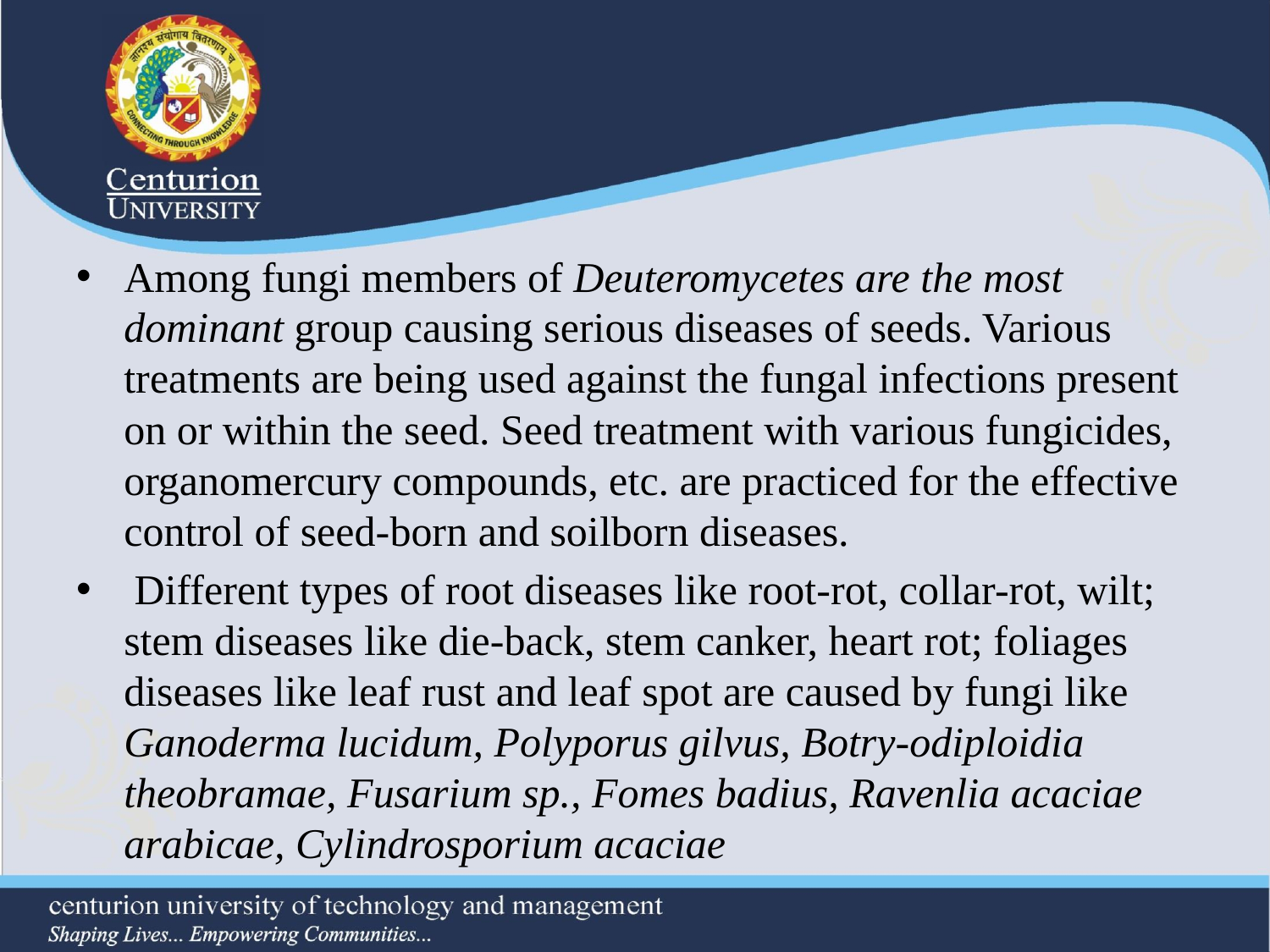

#
Among fungi members of Deuteromycetes are the most dominant group causing serious diseases of seeds. Various treatments are being used against the fungal infections present on or within the seed. Seed treatment with various fungicides, organomercury compounds, etc. are practiced for the effective control of seed-born and soilborn diseases.
 Different types of root diseases like root-rot, collar-rot, wilt; stem diseases like die-back, stem canker, heart rot; foliages diseases like leaf rust and leaf spot are caused by fungi like Ganoderma lucidum, Polyporus gilvus, Botry-odiploidia theobramae, Fusarium sp., Fomes badius, Ravenlia acaciae arabicae, Cylindrosporium acaciae